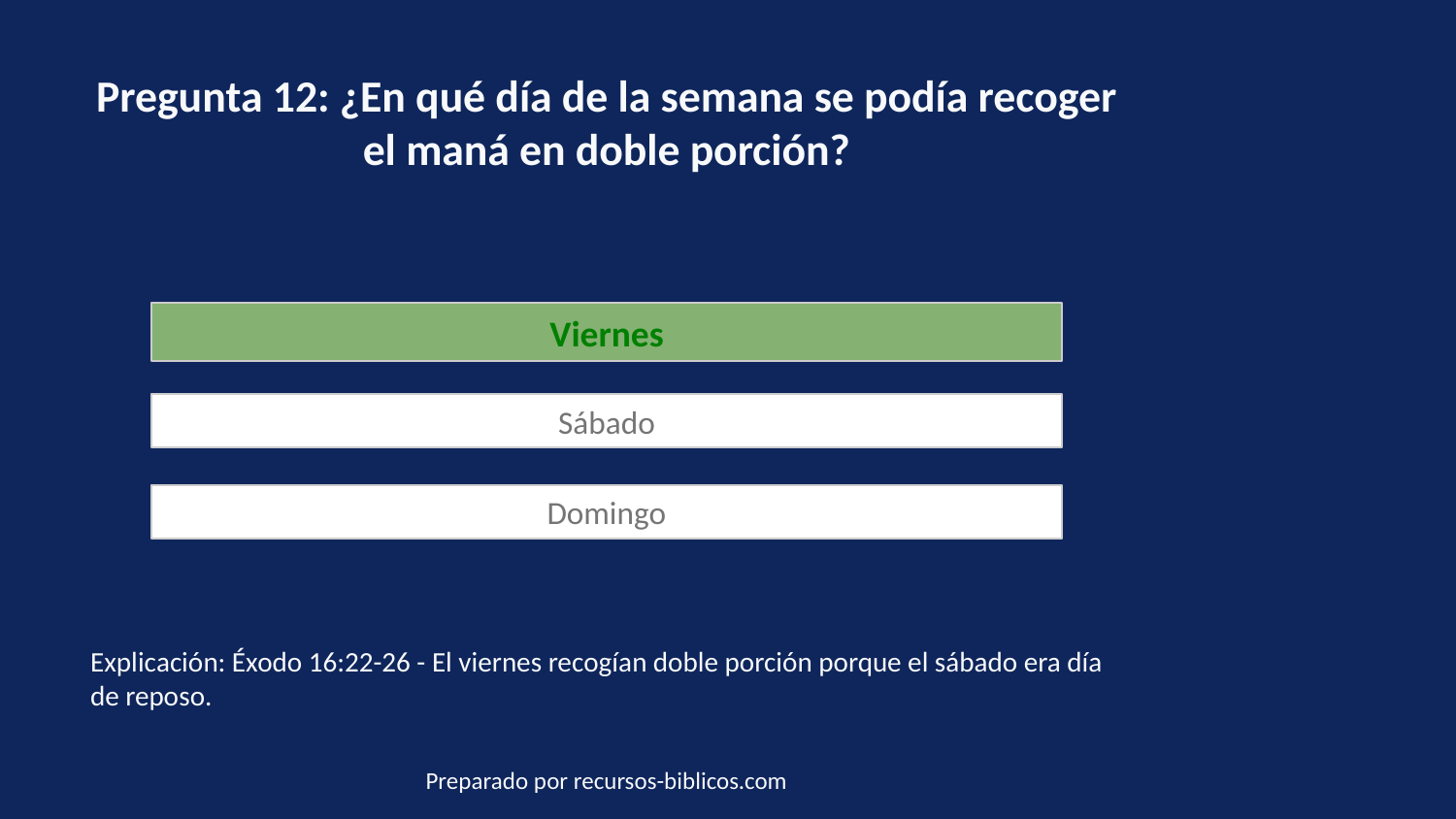

Pregunta 12: ¿En qué día de la semana se podía recoger el maná en doble porción?
Viernes
Sábado
Domingo
Explicación: Éxodo 16:22-26 - El viernes recogían doble porción porque el sábado era día de reposo.
Preparado por recursos-biblicos.com